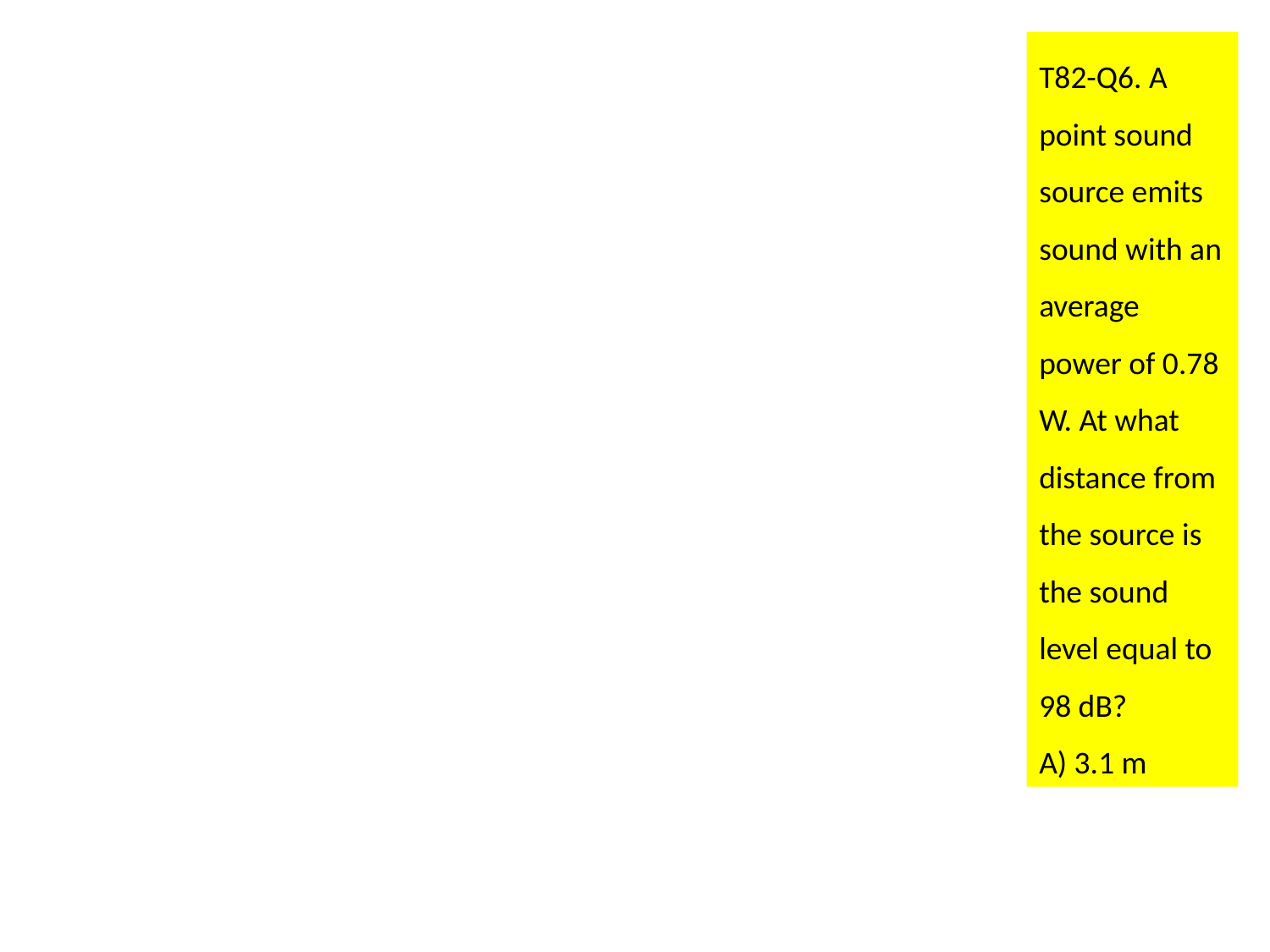

T82-Q6. A point sound source emits sound with an average power of 0.78 W. At what distance from the source is the sound level equal to 98 dB?
A) 3.1 m